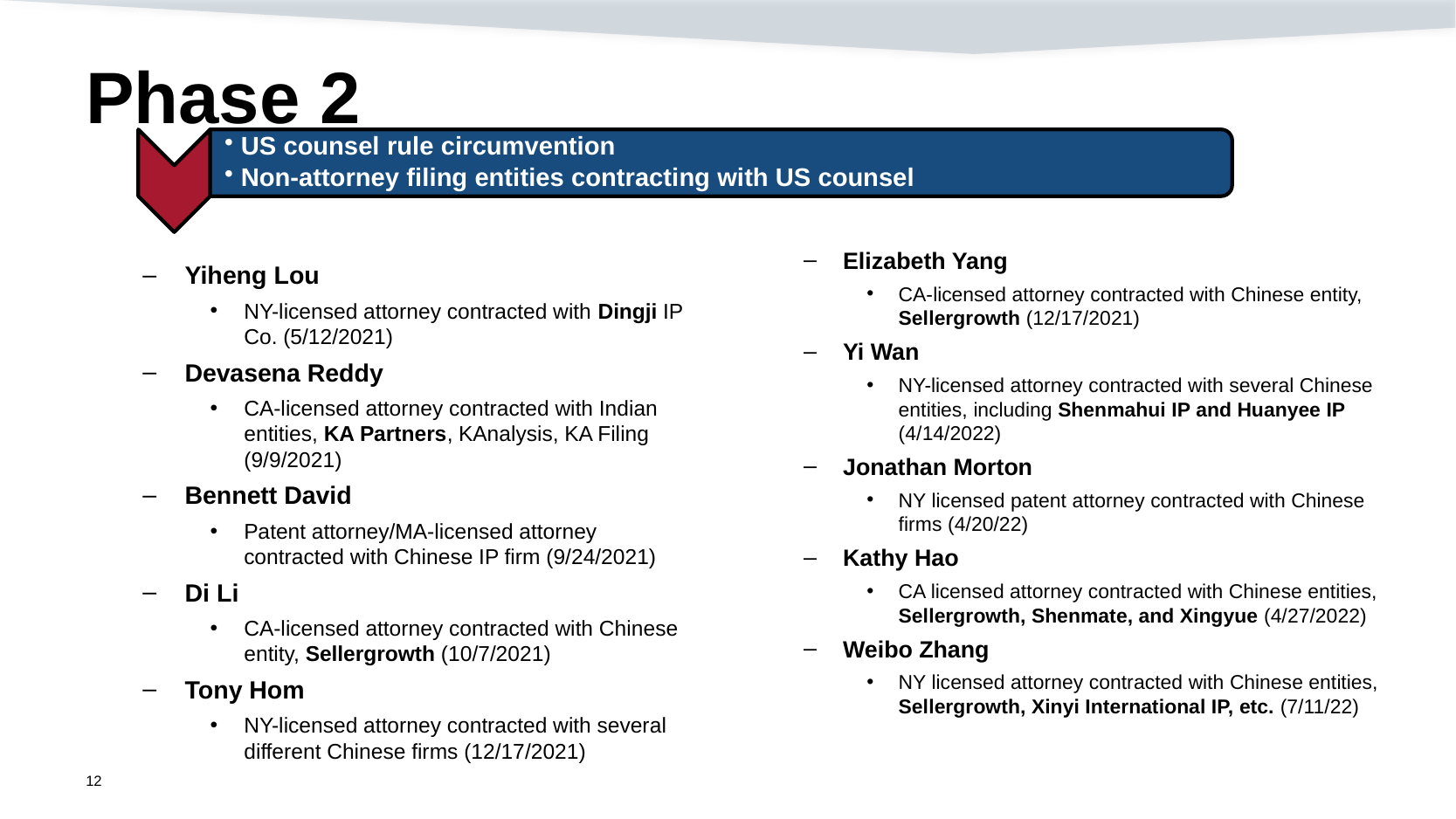

# Phase 2

US counsel rule circumvention
Non-attorney filing entities contracting with US counsel
Elizabeth Yang
CA-licensed attorney contracted with Chinese entity, Sellergrowth (12/17/2021)
Yi Wan
NY-licensed attorney contracted with several Chinese entities, including Shenmahui IP and Huanyee IP (4/14/2022)
Jonathan Morton
NY licensed patent attorney contracted with Chinese firms (4/20/22)
Kathy Hao
CA licensed attorney contracted with Chinese entities, Sellergrowth, Shenmate, and Xingyue (4/27/2022)
Weibo Zhang
NY licensed attorney contracted with Chinese entities, Sellergrowth, Xinyi International IP, etc. (7/11/22)

Yiheng Lou
NY-licensed attorney contracted with Dingji IP Co. (5/12/2021)
Devasena Reddy
CA-licensed attorney contracted with Indian entities, KA Partners, KAnalysis, KA Filing (9/9/2021)
Bennett David
Patent attorney/MA-licensed attorney contracted with Chinese IP firm (9/24/2021)
Di Li
CA-licensed attorney contracted with Chinese entity, Sellergrowth (10/7/2021)
Tony Hom
NY-licensed attorney contracted with several different Chinese firms (12/17/2021)
12